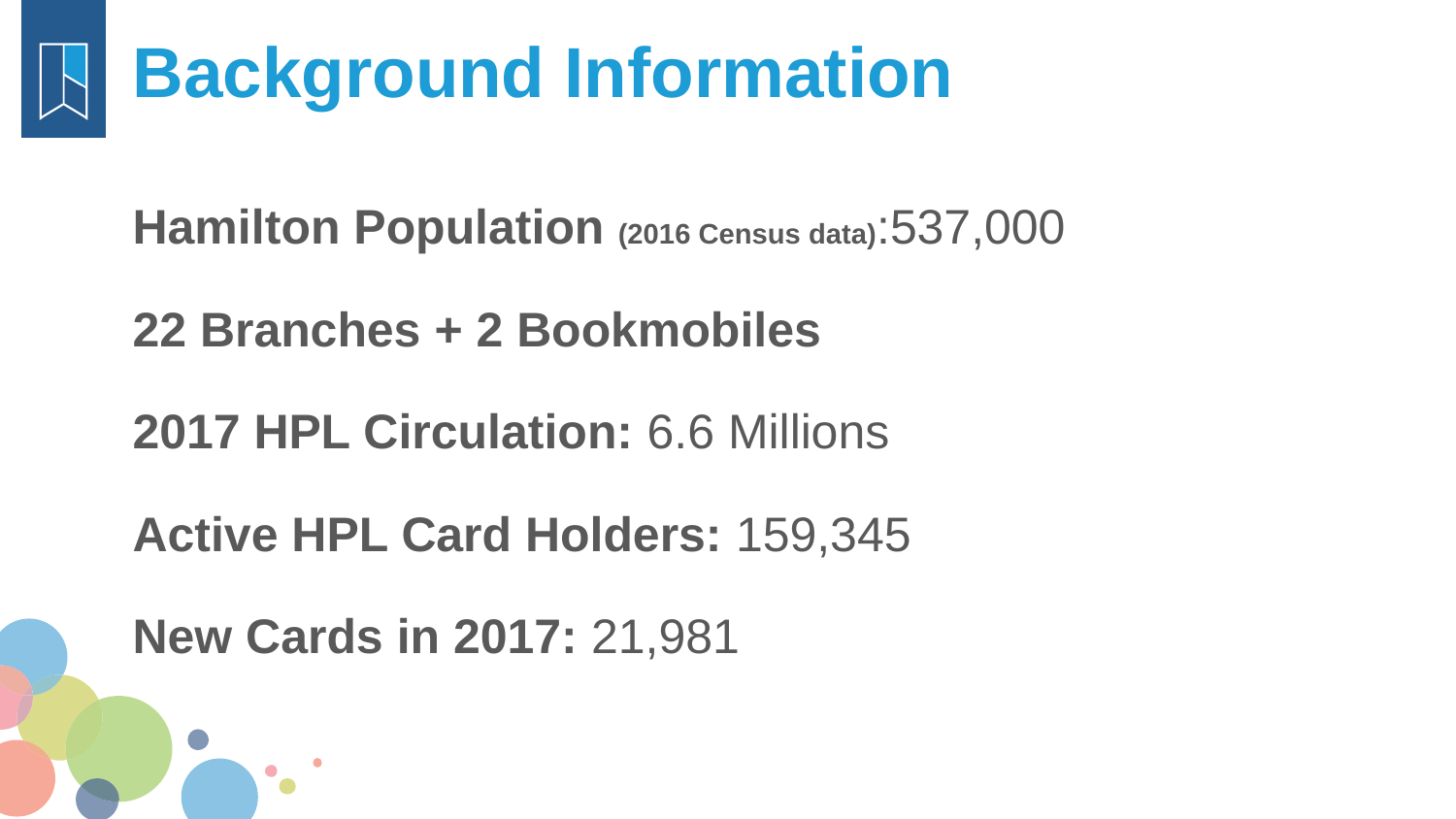

Background Information

Hamilton Population (2016 Census data):537,000
22 Branches + 2 Bookmobiles
2017 HPL Circulation: 6.6 Millions
Active HPL Card Holders: 159,345
New Cards in 2017: 21,981